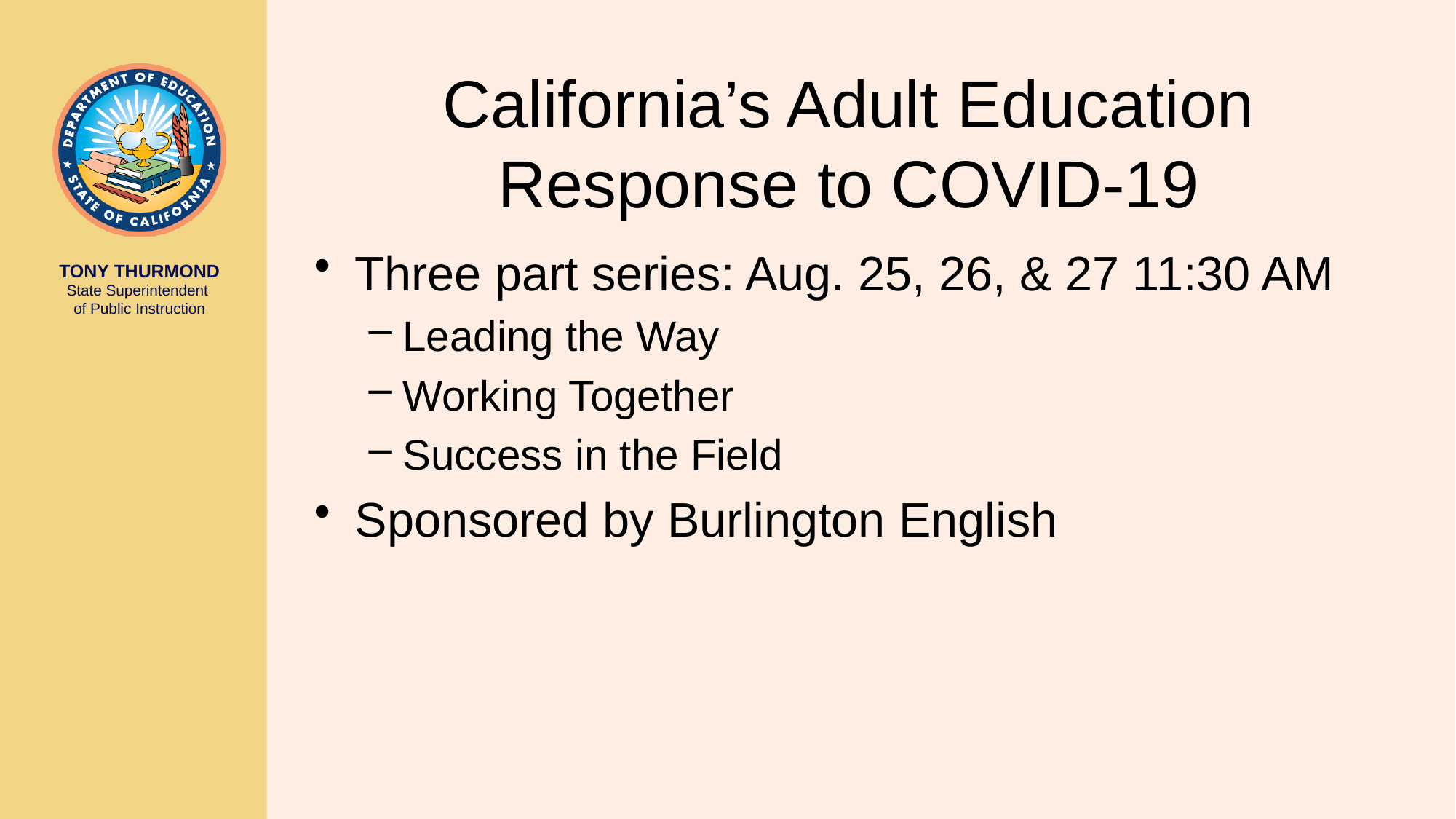

# California’s Adult Education Response to COVID-19
Three part series: Aug. 25, 26, & 27 11:30 AM
Leading the Way
Working Together
Success in the Field
Sponsored by Burlington English